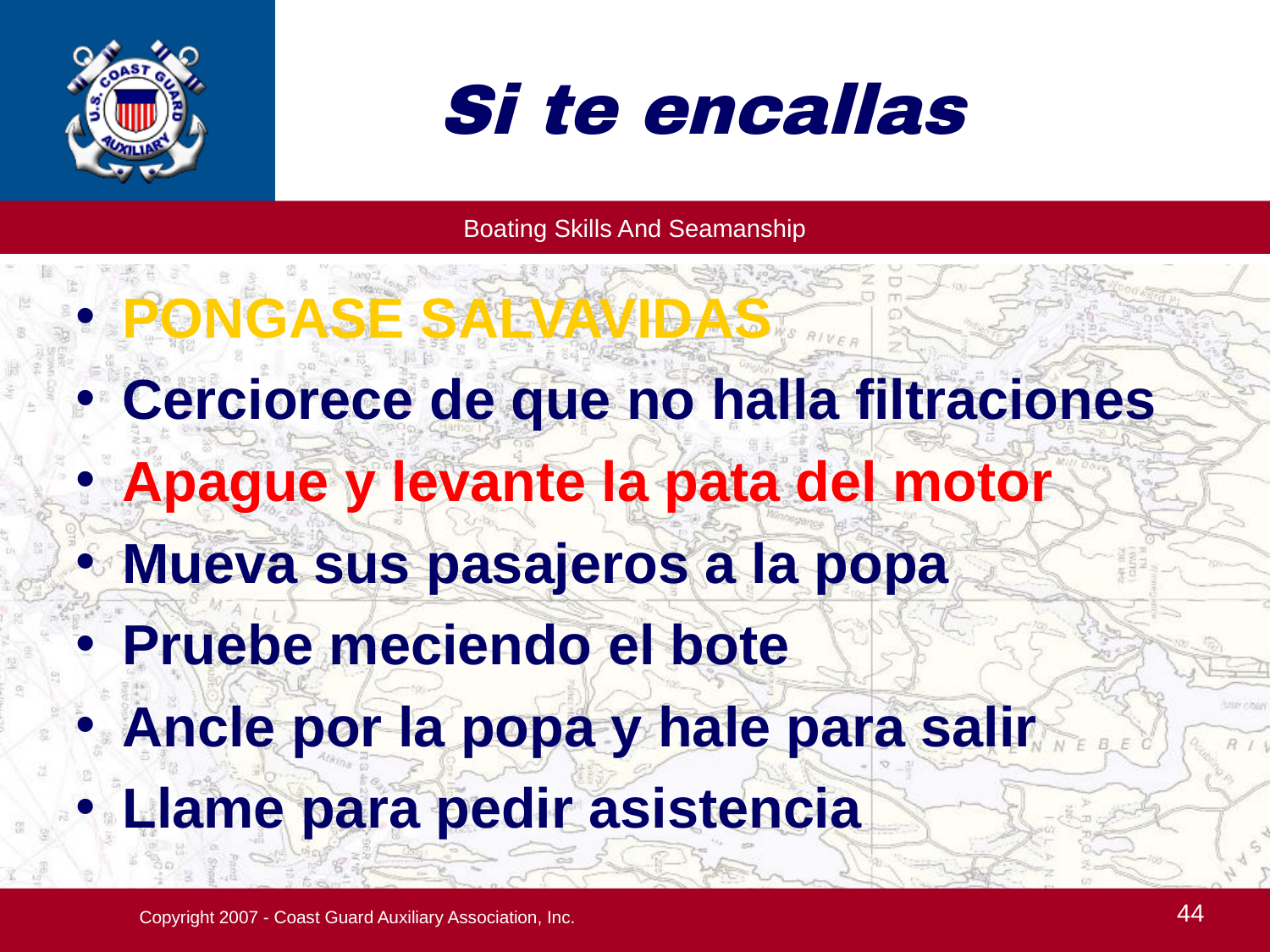

Si te encallas
PONGASE SALVAVIDAS
Cerciorece de que no halla filtraciones
Apague y levante la pata del motor
Mueva sus pasajeros a la popa
Pruebe meciendo el bote
Ancle por la popa y hale para salir
Llame para pedir asistencia
Copyright 2007 - Coast Guard Auxiliary Association, Inc.
44